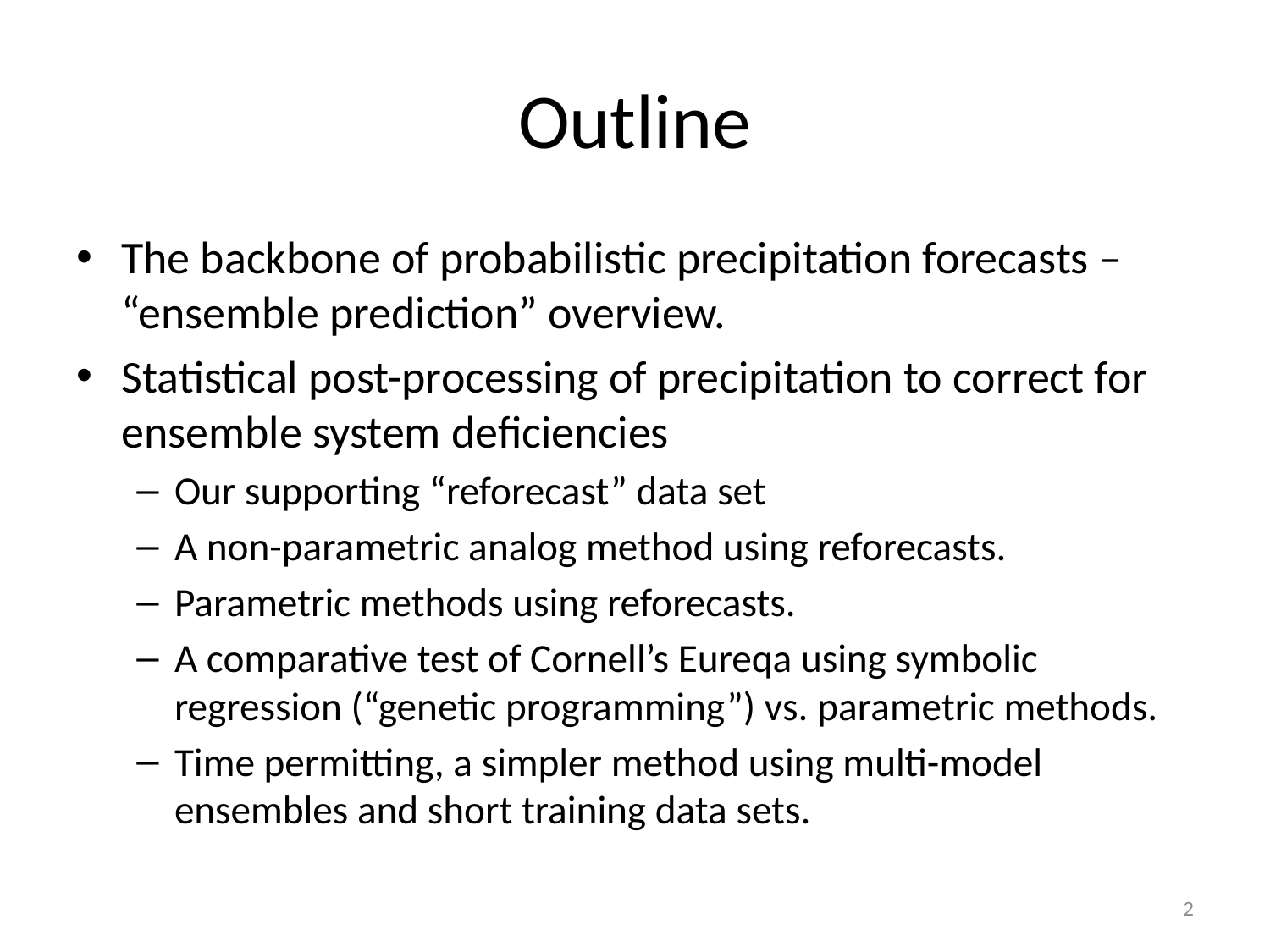

# Outline
The backbone of probabilistic precipitation forecasts – “ensemble prediction” overview.
Statistical post-processing of precipitation to correct for ensemble system deficiencies
Our supporting “reforecast” data set
A non-parametric analog method using reforecasts.
Parametric methods using reforecasts.
A comparative test of Cornell’s Eureqa using symbolic regression (“genetic programming”) vs. parametric methods.
Time permitting, a simpler method using multi-model ensembles and short training data sets.
2